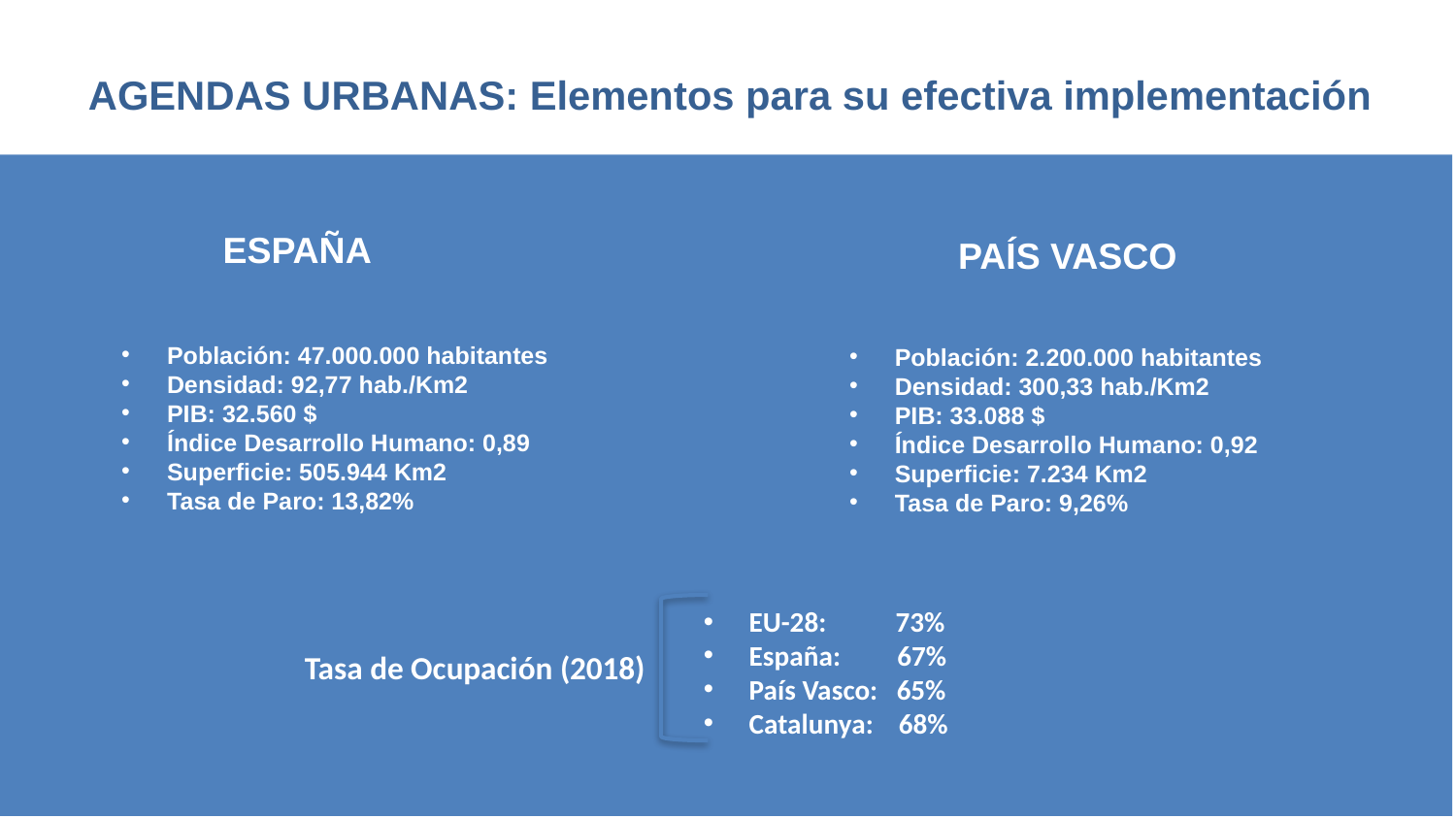

AGENDAS URBANAS: Elementos para su efectiva implementación

#
ESPAÑA
PAÍS VASCO
Población: 47.000.000 habitantes
Densidad: 92,77 hab./Km2
PIB: 32.560 $
Índice Desarrollo Humano: 0,89
Superficie: 505.944 Km2
Tasa de Paro: 13,82%
Población: 2.200.000 habitantes
Densidad: 300,33 hab./Km2
PIB: 33.088 $
Índice Desarrollo Humano: 0,92
Superficie: 7.234 Km2
Tasa de Paro: 9,26%

EU-28:           73%
España:         67%
País Vasco:   65%
Catalunya:    68%

Tasa de Ocupación (2018)